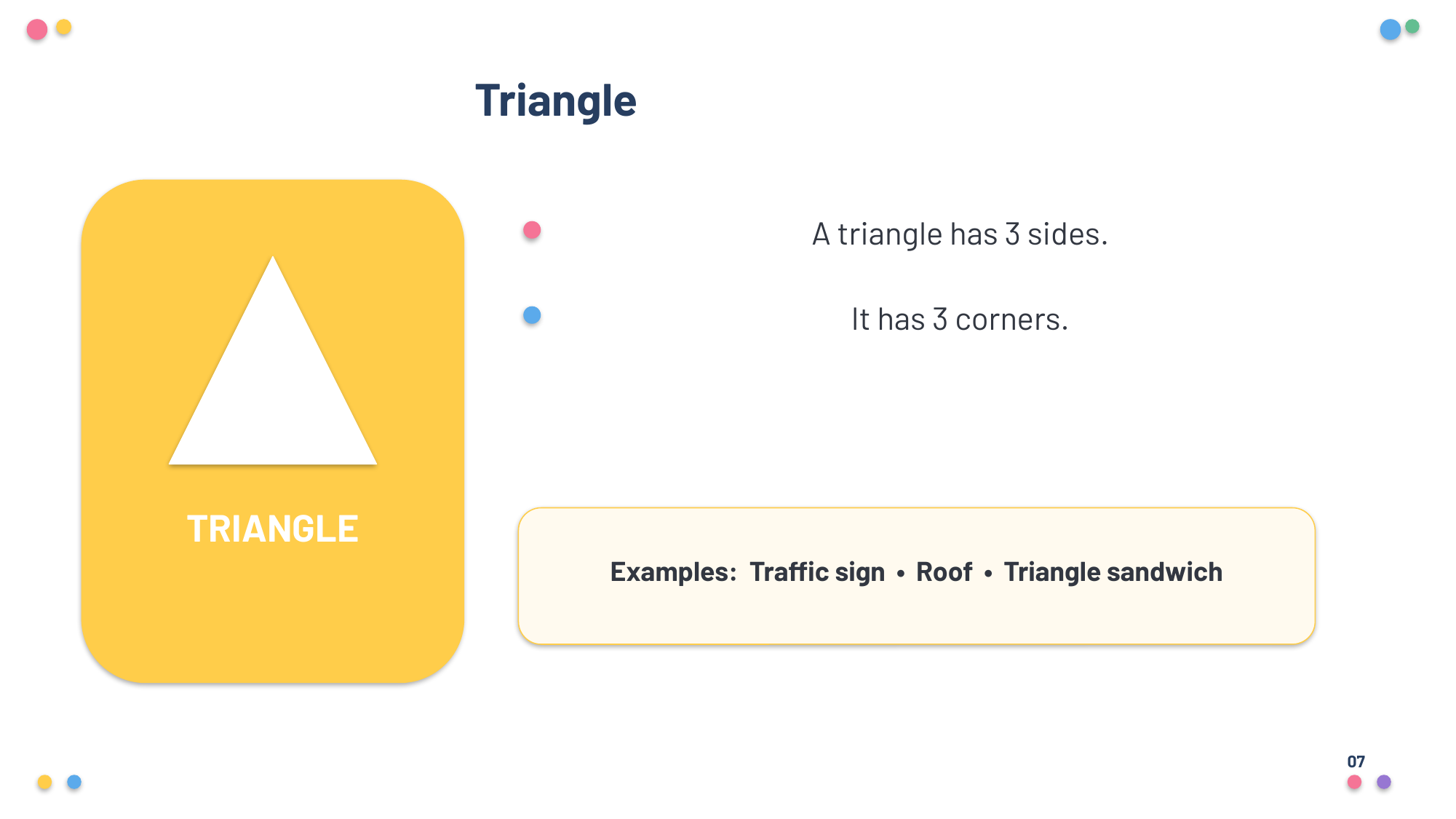

Triangle

A triangle has 3 sides.

It has 3 corners.

TRIANGLE

Examples:  Traffic sign  •  Roof  •  Triangle sandwich
07